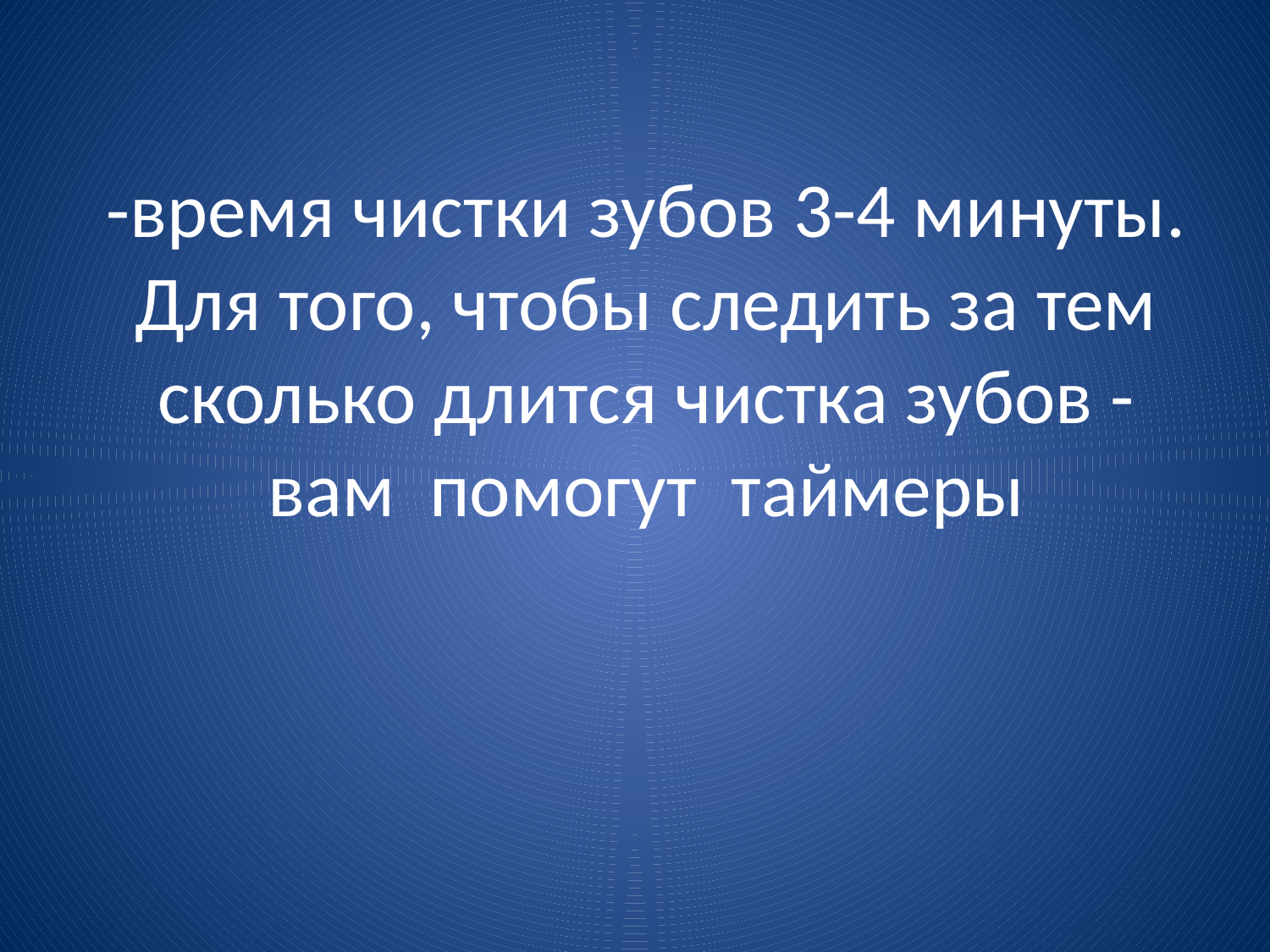

# -время чистки зубов 3-4 минуты. Для того, чтобы следить за тем сколько длится чистка зубов - вам  помогут  таймеры